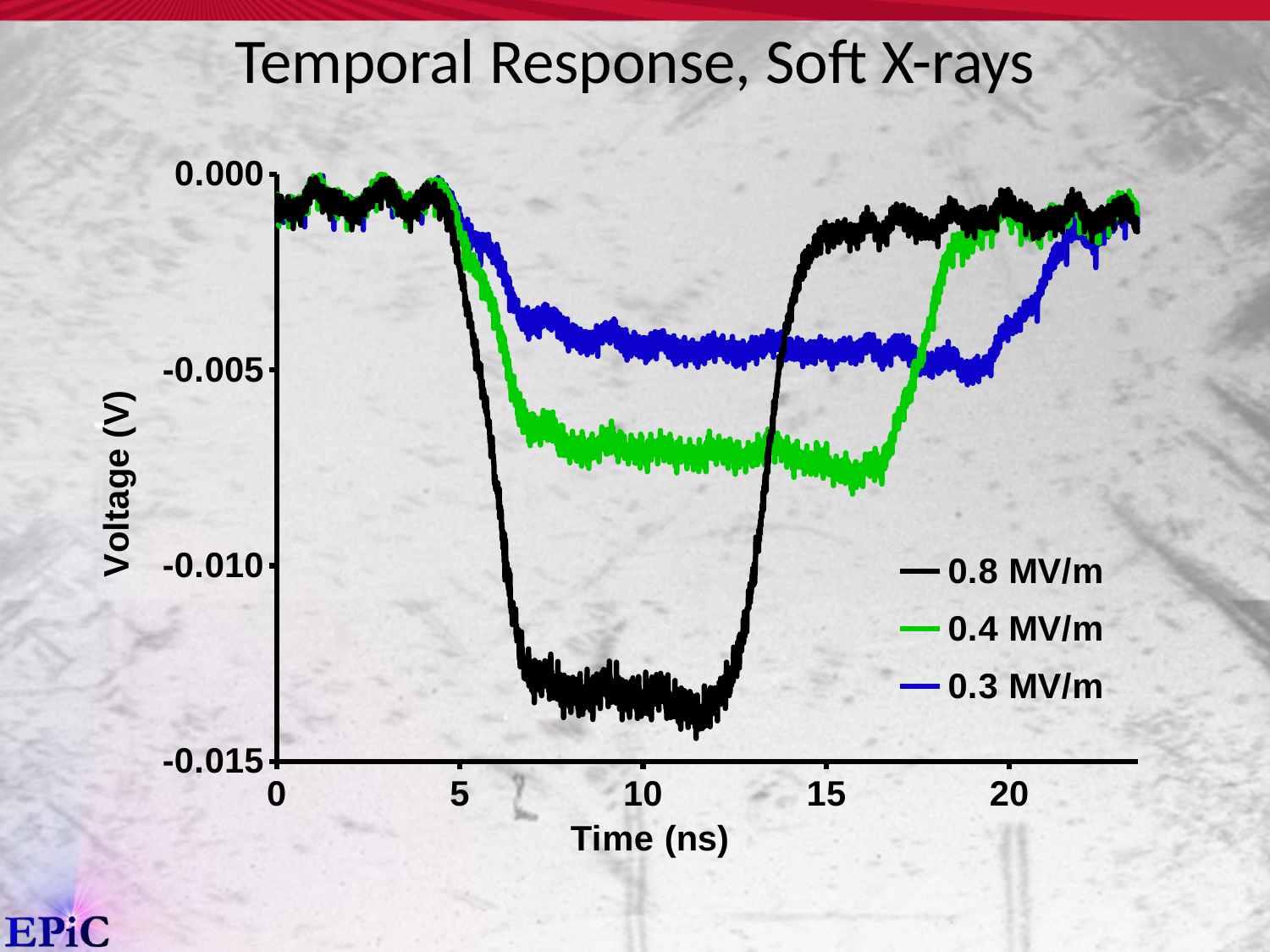

Temporal Response, Soft X-rays

### Chart

| Category |  |  |  |
|---|---|---|---|